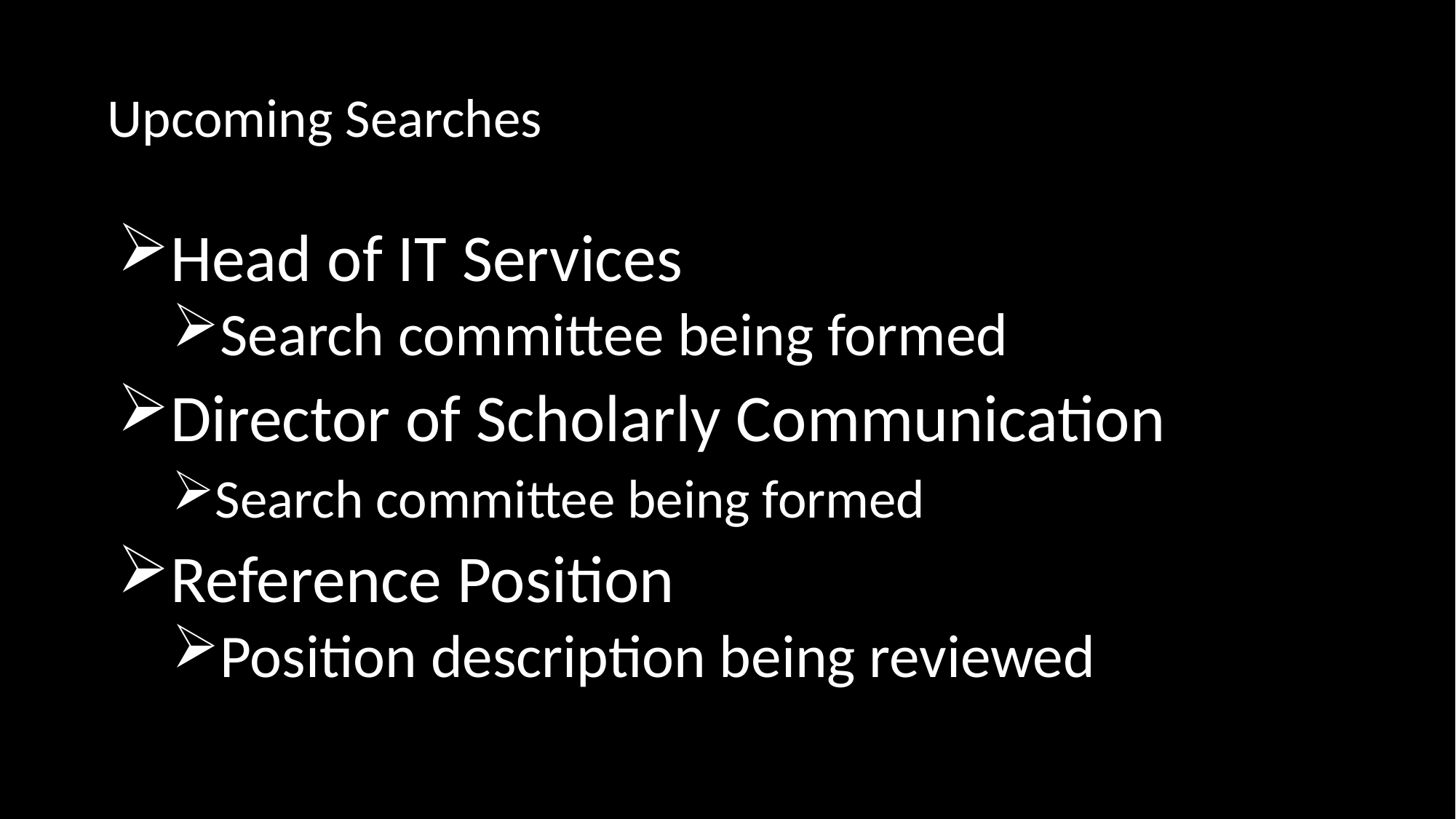

# Upcoming Searches
Head of IT Services
Search committee being formed
Director of Scholarly Communication
Search committee being formed
Reference Position
Position description being reviewed